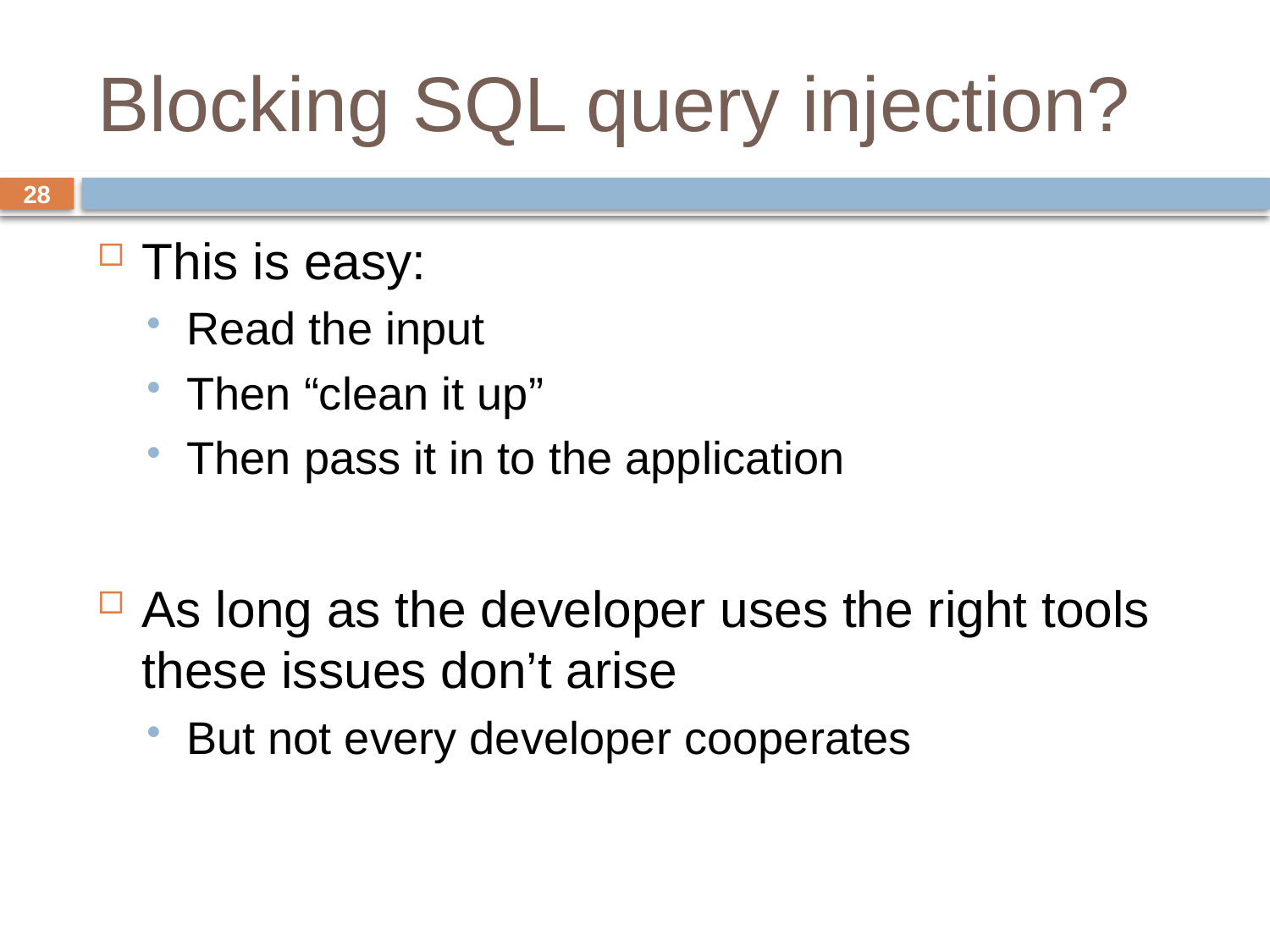

# Blocking SQL query injection?
28
This is easy:
Read the input
Then “clean it up”
Then pass it in to the application

As long as the developer uses the right tools these issues don’t arise
But not every developer cooperates